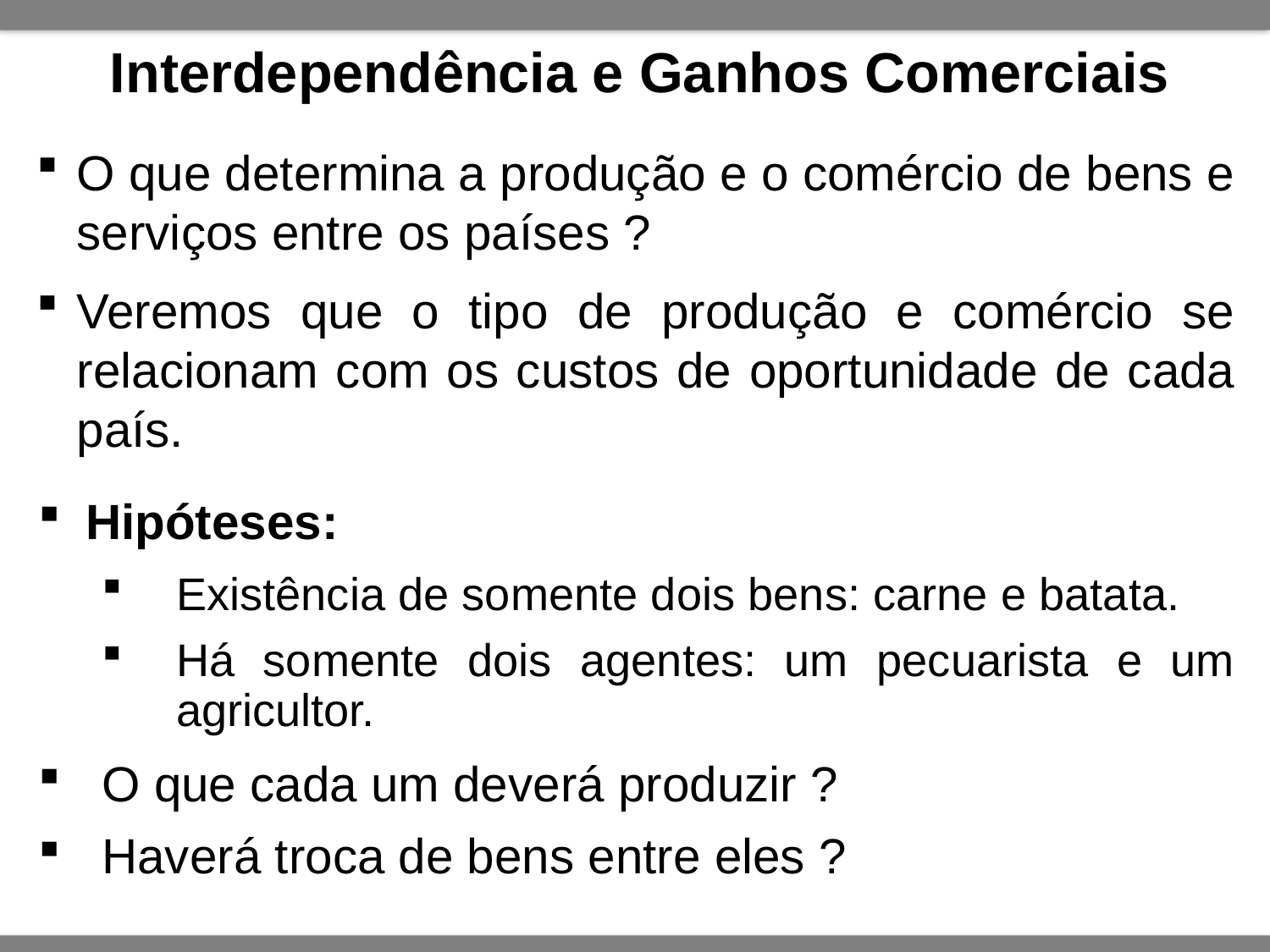

# Interdependência e Ganhos Comerciais
O que determina a produção e o comércio de bens e serviços entre os países ?
Veremos que o tipo de produção e comércio se relacionam com os custos de oportunidade de cada país.

Hipóteses:

Existência de somente dois bens: carne e batata.

Há somente dois agentes: um pecuarista e um agricultor.

O que cada um deverá produzir ?

Haverá troca de bens entre eles ?